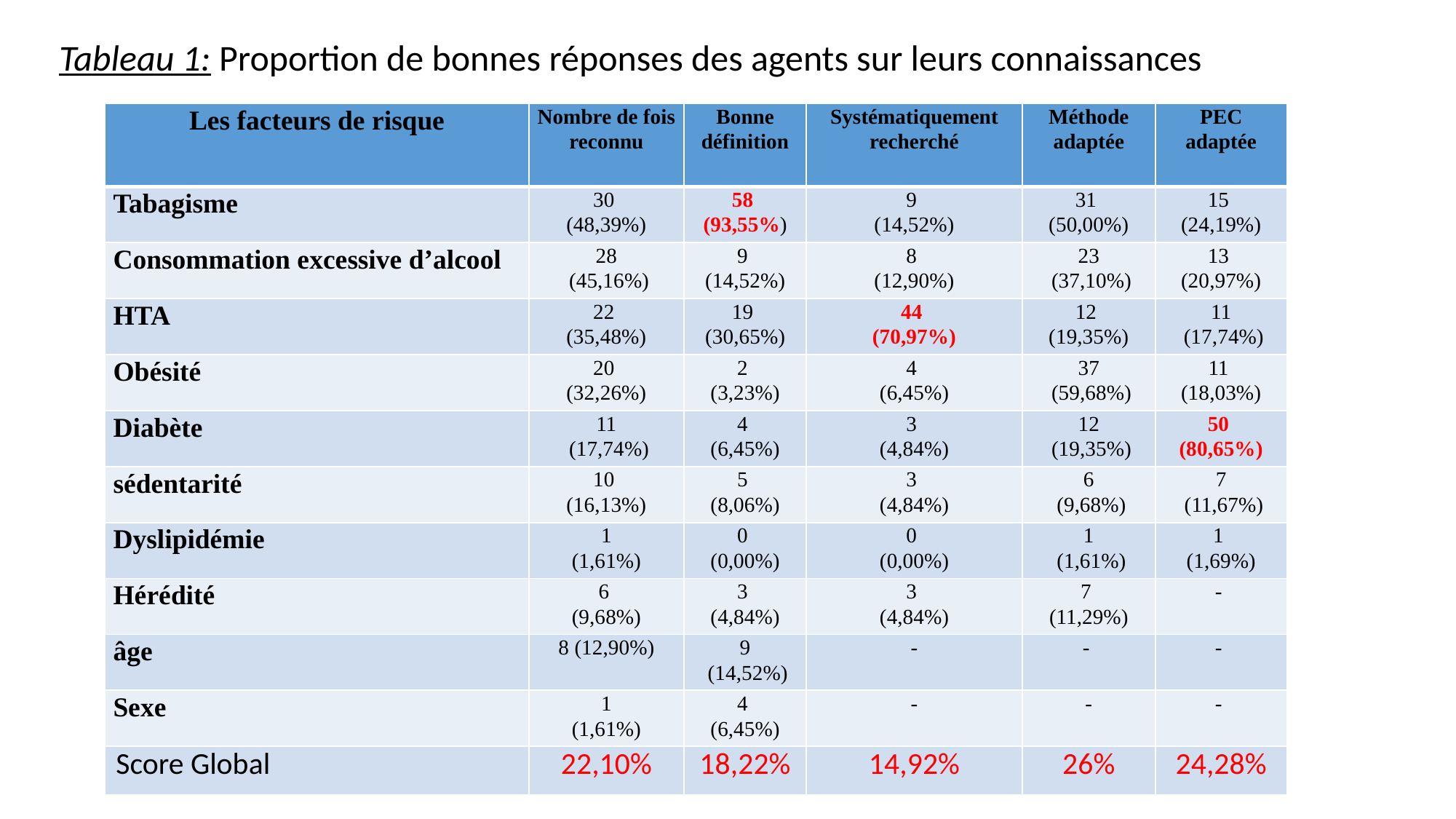

# Tableau 1: Proportion de bonnes réponses des agents sur leurs connaissances
| Les facteurs de risque | Nombre de fois reconnu | Bonne définition | Systématiquement recherché | Méthode adaptée | PEC adaptée |
| --- | --- | --- | --- | --- | --- |
| Tabagisme | 30 (48,39%) | 58 (93,55%) | 9 (14,52%) | 31 (50,00%) | 15 (24,19%) |
| Consommation excessive d’alcool | 28 (45,16%) | 9 (14,52%) | 8 (12,90%) | 23 (37,10%) | 13 (20,97%) |
| HTA | 22 (35,48%) | 19 (30,65%) | 44 (70,97%) | 12 (19,35%) | 11 (17,74%) |
| Obésité | 20 (32,26%) | 2 (3,23%) | 4 (6,45%) | 37 (59,68%) | 11 (18,03%) |
| Diabète | 11 (17,74%) | 4 (6,45%) | 3 (4,84%) | 12 (19,35%) | 50 (80,65%) |
| sédentarité | 10 (16,13%) | 5 (8,06%) | 3 (4,84%) | 6 (9,68%) | 7 (11,67%) |
| Dyslipidémie | 1 (1,61%) | 0 (0,00%) | 0 (0,00%) | 1 (1,61%) | 1 (1,69%) |
| Hérédité | 6 (9,68%) | 3 (4,84%) | 3 (4,84%) | 7 (11,29%) | - |
| âge | 8 (12,90%) | 9 (14,52%) | - | - | - |
| Sexe | 1 (1,61%) | 4 (6,45%) | - | - | - |
| Score Global | 22,10% | 18,22% | 14,92% | 26% | 24,28% |